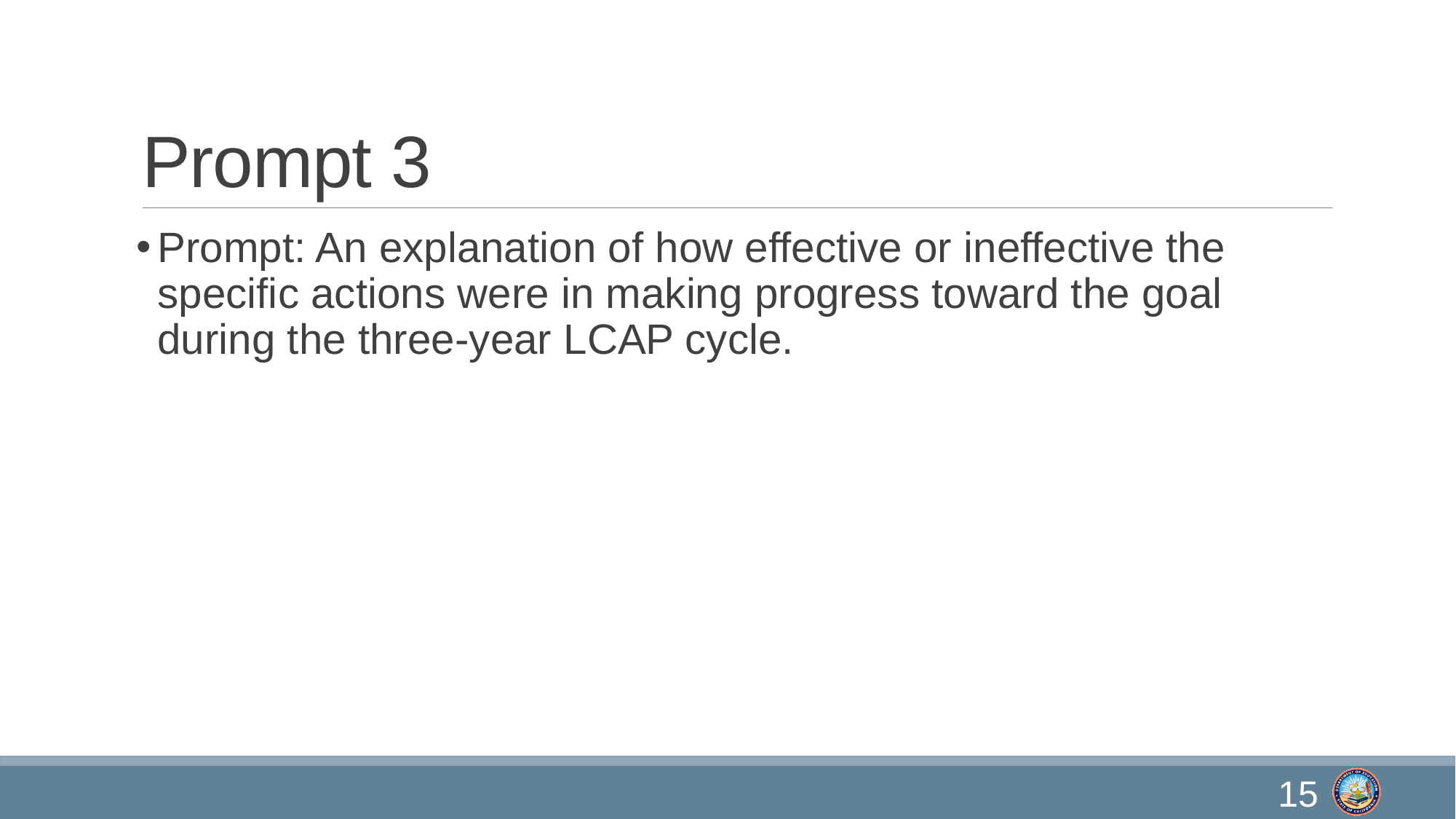

# Prompt 3
Prompt: An explanation of how effective or ineffective the specific actions were in making progress toward the goal during the three-year LCAP cycle.​
15